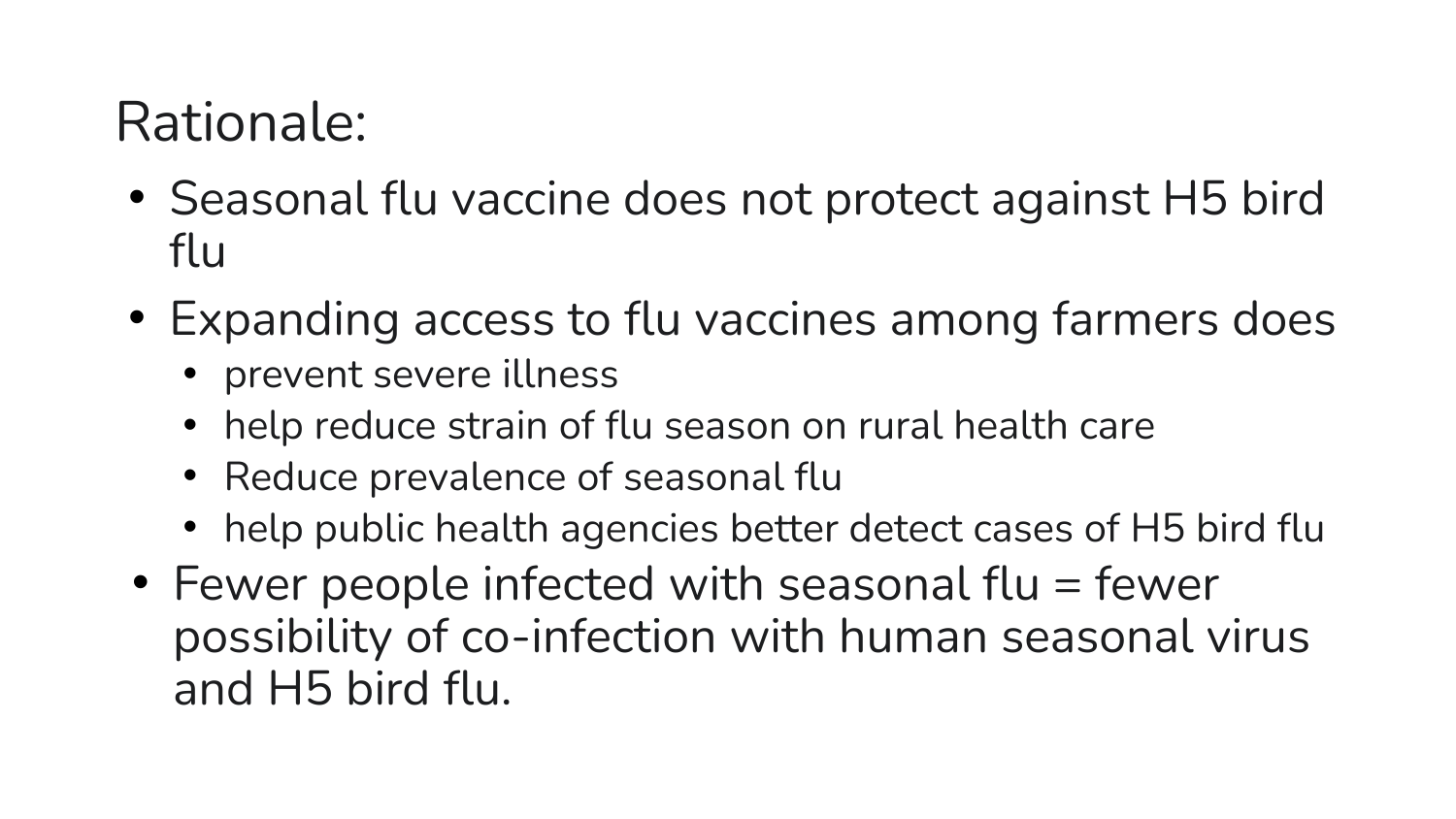

# Rationale:
Seasonal flu vaccine does not protect against H5 bird flu
Expanding access to flu vaccines among farmers does
prevent severe illness
help reduce strain of flu season on rural health care
Reduce prevalence of seasonal flu
help public health agencies better detect cases of H5 bird flu
Fewer people infected with seasonal flu = fewer possibility of co-infection with human seasonal virus and H5 bird flu.